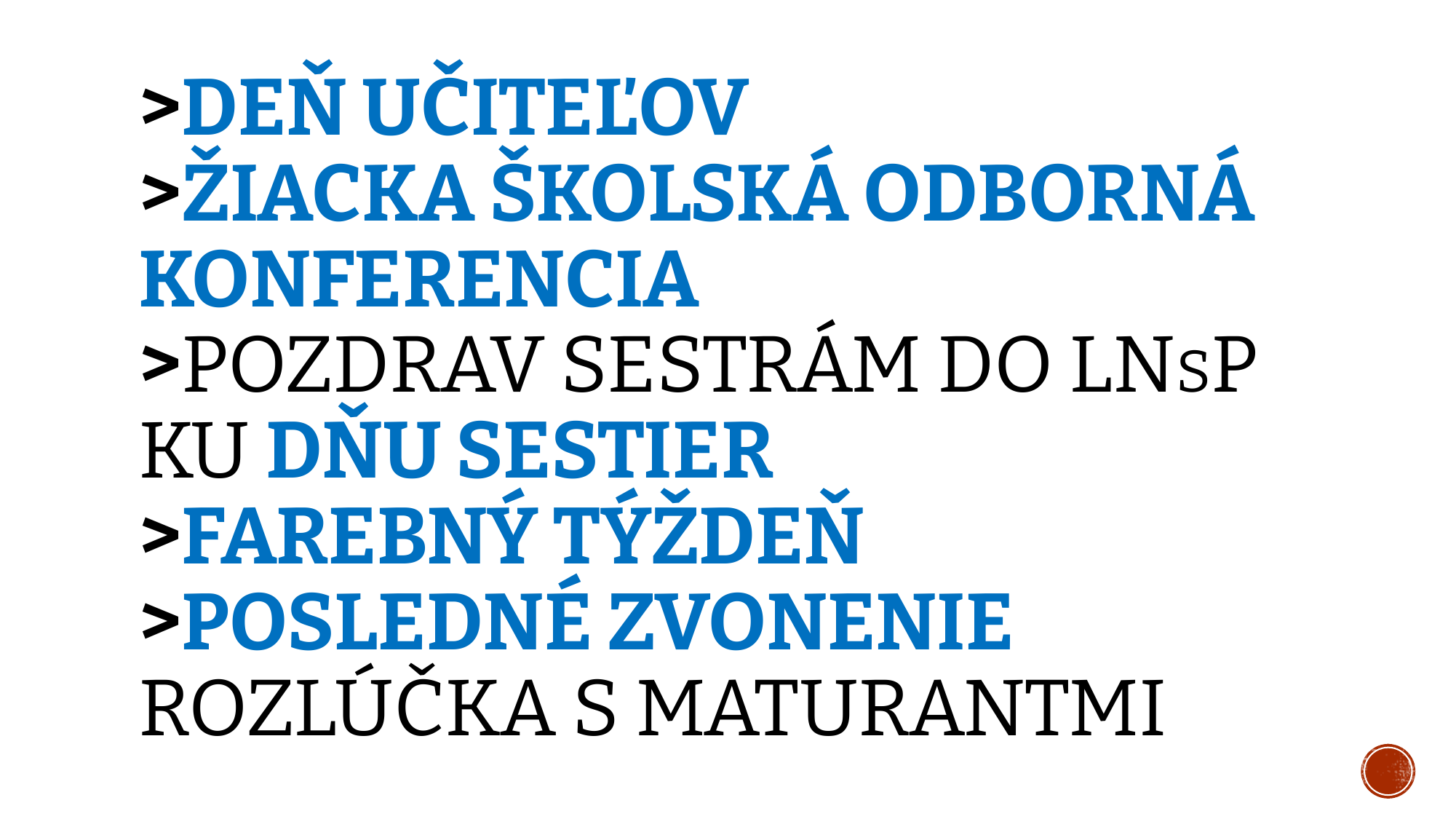

# >Deň učiteľov >žiacka školská odborná konferencia >pozdrav sestrám do LNsP ku dňu sestier >farebný týždeň >posledné zvonenie rozlúčka s maturantmi